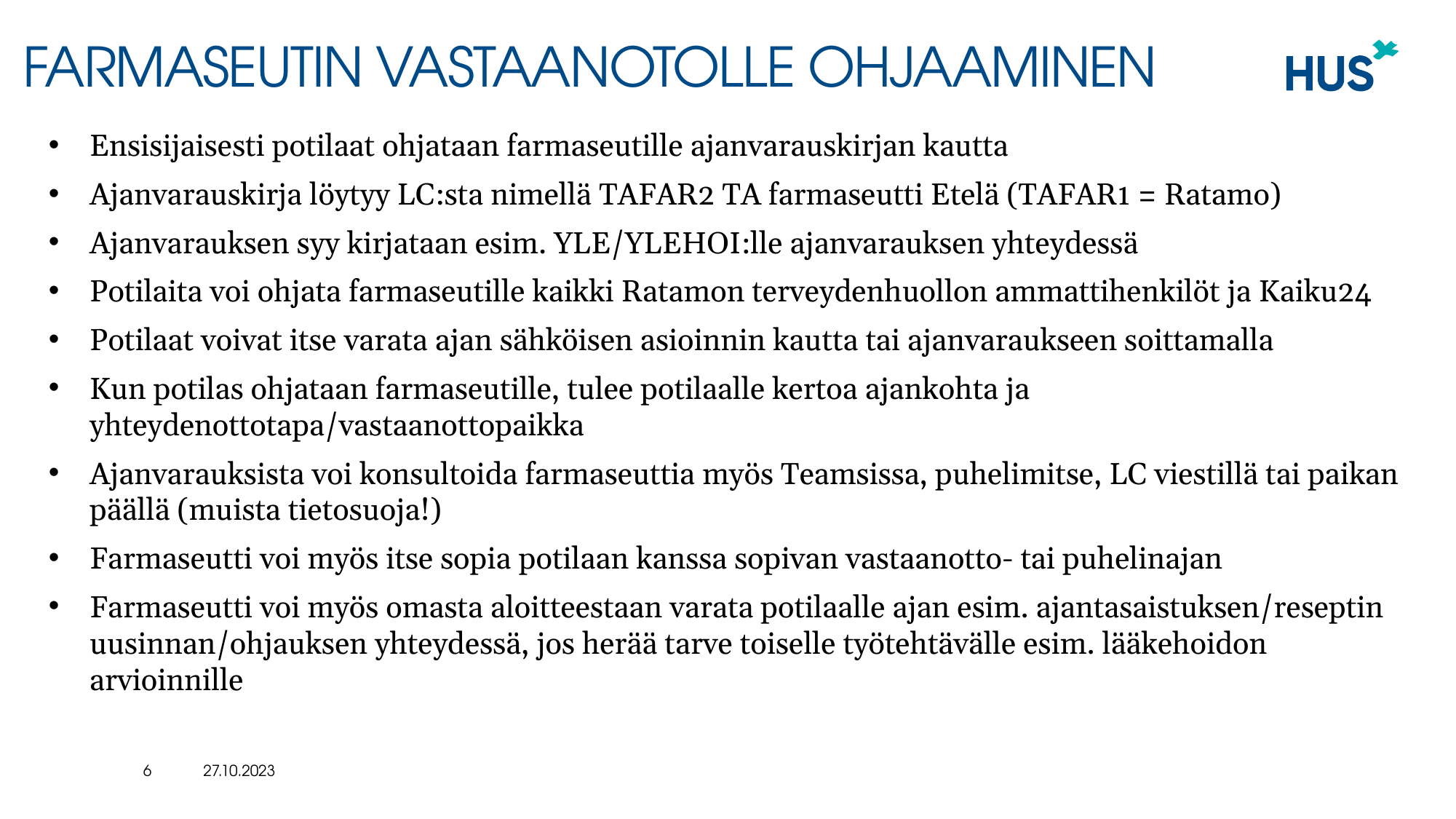

# Farmaseutin vastaanotolle ohjaaminen
Ensisijaisesti potilaat ohjataan farmaseutille ajanvarauskirjan kautta
Ajanvarauskirja löytyy LC:sta nimellä TAFAR2 TA farmaseutti Etelä (TAFAR1 = Ratamo)
Ajanvarauksen syy kirjataan esim. YLE/YLEHOI:lle ajanvarauksen yhteydessä
Potilaita voi ohjata farmaseutille kaikki Ratamon terveydenhuollon ammattihenkilöt ja Kaiku24
Potilaat voivat itse varata ajan sähköisen asioinnin kautta tai ajanvaraukseen soittamalla
Kun potilas ohjataan farmaseutille, tulee potilaalle kertoa ajankohta ja yhteydenottotapa/vastaanottopaikka
Ajanvarauksista voi konsultoida farmaseuttia myös Teamsissa, puhelimitse, LC viestillä tai paikan päällä (muista tietosuoja!)
Farmaseutti voi myös itse sopia potilaan kanssa sopivan vastaanotto- tai puhelinajan
Farmaseutti voi myös omasta aloitteestaan varata potilaalle ajan esim. ajantasaistuksen/reseptin uusinnan/ohjauksen yhteydessä, jos herää tarve toiselle työtehtävälle esim. lääkehoidon arvioinnille
6
27.10.2023